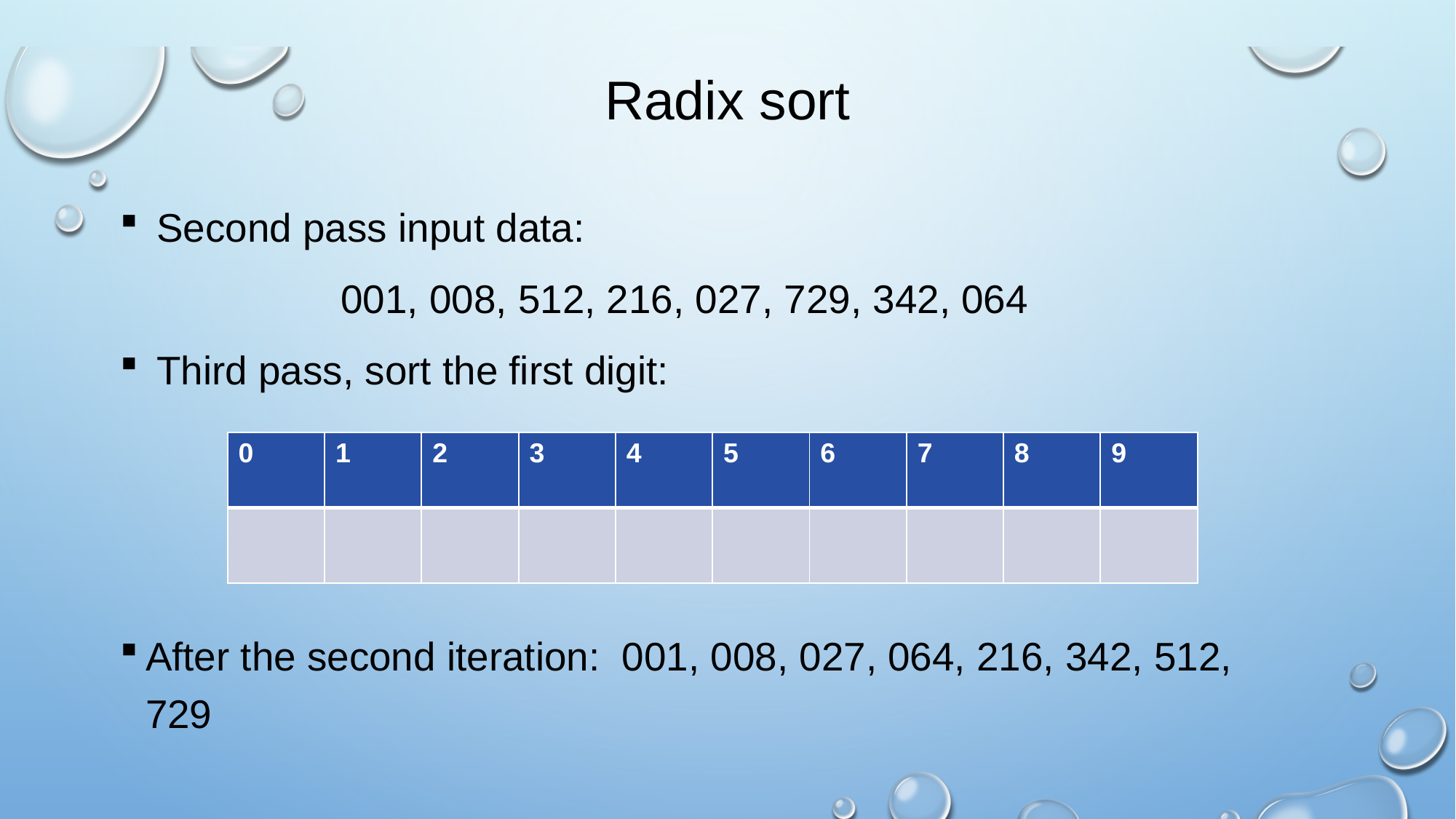

# Radix sort
 Second pass input data:
001, 008, 512, 216, 027, 729, 342, 064
 Third pass, sort the first digit:

After the second iteration:  001, 008, 027, 064, 216, 342, 512, 729

| 0 | 1 | 2 | 3 | 4 | 5 | 6 | 7 | 8 | 9 |
| --- | --- | --- | --- | --- | --- | --- | --- | --- | --- |
|  |  |  |  |  |  |  |  |  |  |